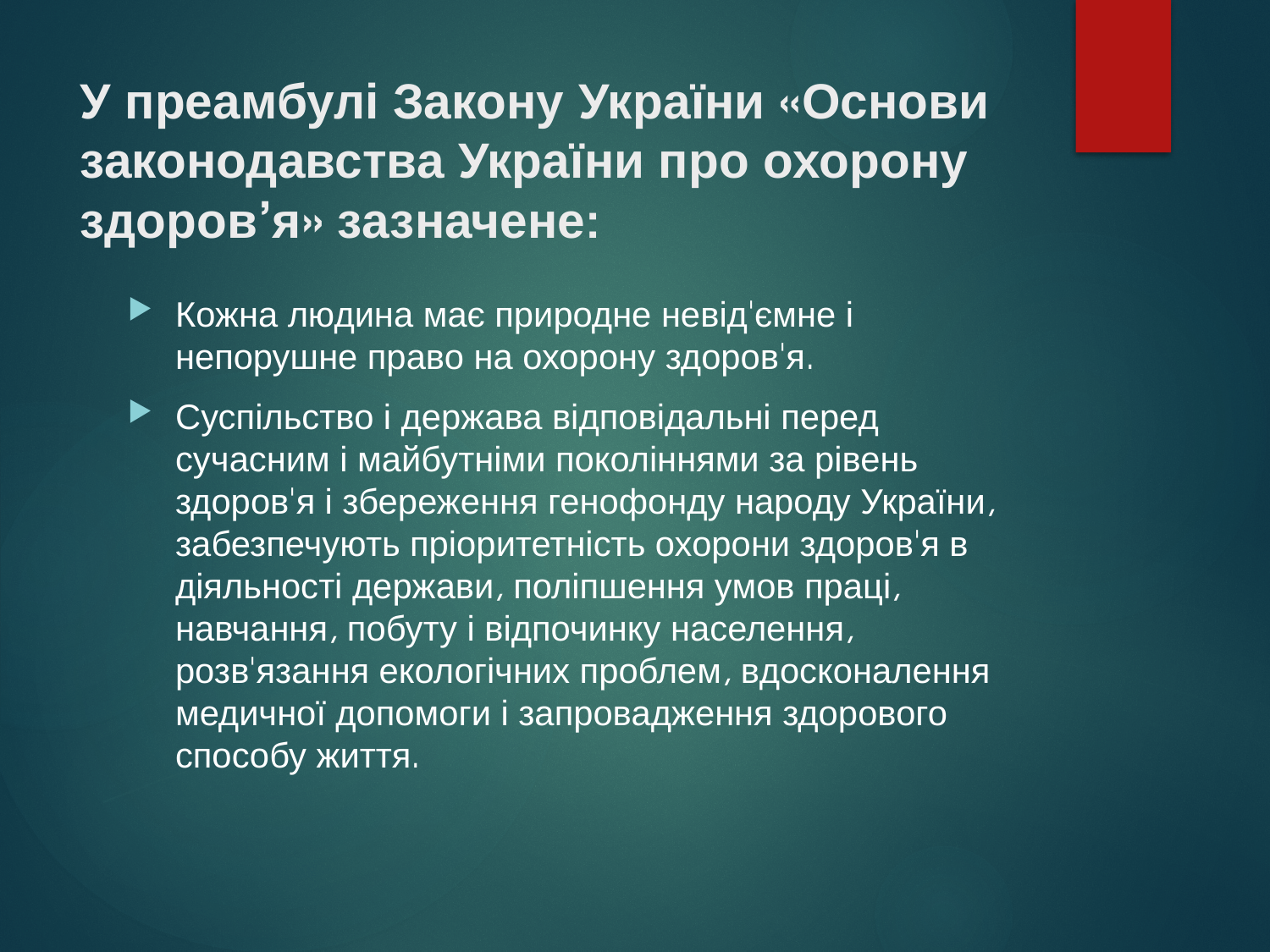

# У преамбулі Закону України «Основи законодавства України про охорону здоров’я» зазначене:
Кожна людина має природне невід'ємне і непорушне право на охорону здоров'я.
Суспільство і держава відповідальні перед сучасним і майбутніми поколіннями за рівень здоров'я і збереження генофонду народу України, забезпечують пріоритетність охорони здоров'я в діяльності держави, поліпшення умов праці, навчання, побуту і відпочинку населення, розв'язання екологічних проблем, вдосконалення медичної допомоги і запровадження здорового способу життя.